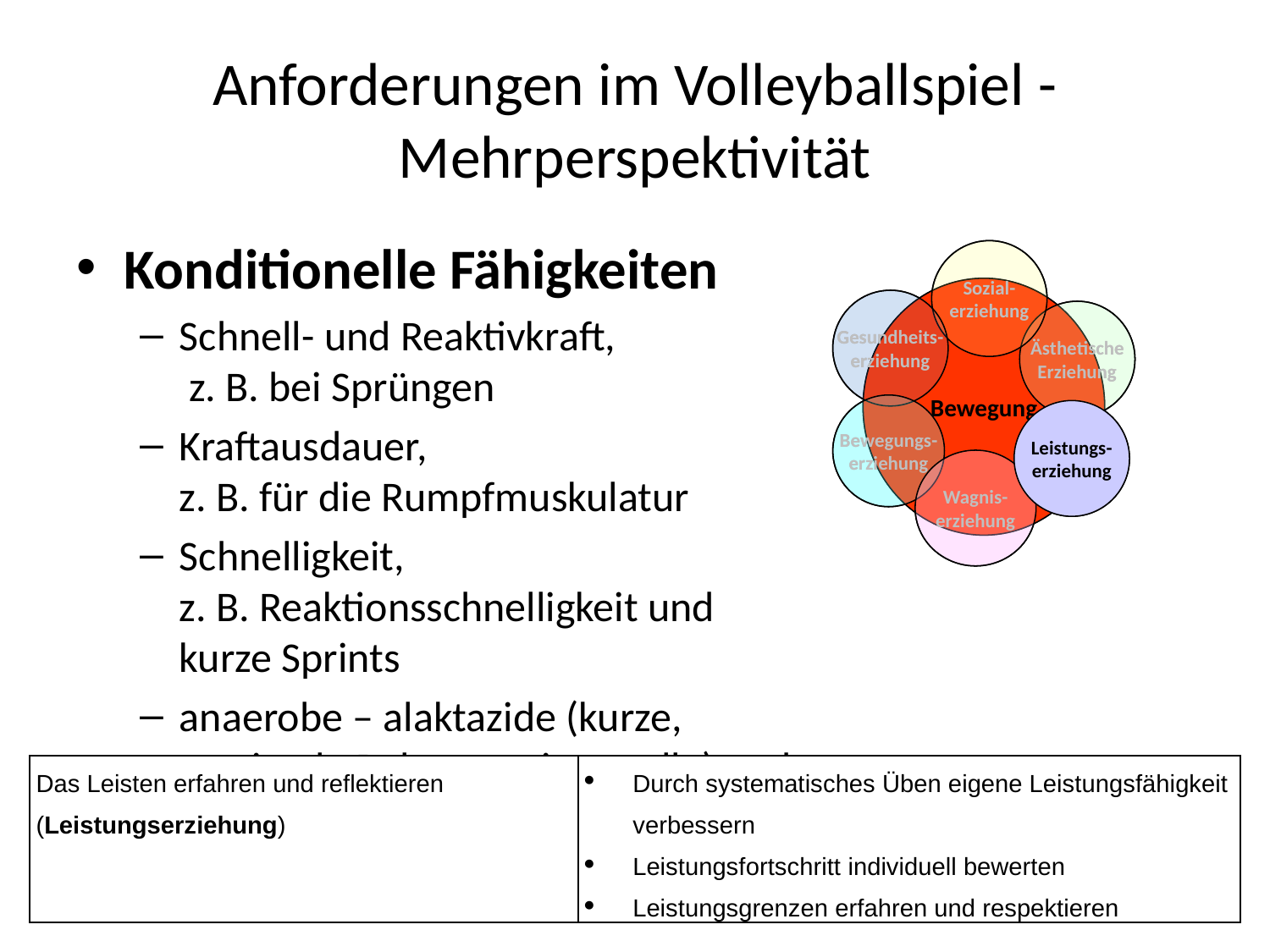

# Anforderungen im Volleyballspiel - Mehrperspektivität
Konditionelle Fähigkeiten
Schnell- und Reaktivkraft,
 z. B. bei Sprüngen
Kraftausdauer,
z. B. für die Rumpfmuskulatur
Schnelligkeit,
z. B. Reaktionsschnelligkeit und kurze Sprints
anaerobe – alaktazide (kurze, maximale Belastungsintervalle) und aerobe Ausdauer (komplettes Spiel, Konzentration und Regeneration)
Sozial-
erziehung
Bewegung
Gesundheits-
erziehung
Ästhetische
Erziehung
Bewegungs-
erziehung
Leistungs-
erziehung
Wagnis-
erziehung
Sozial-
erziehung
Bewegung
Gesundheits-
erziehung
Ästhetische
Erziehung
Bewegungs-
erziehung
Leistungs-
erziehung
Wagnis-
erziehung
| Das Leisten erfahren und reflektieren (Leistungserziehung) | Durch systematisches Üben eigene Leistungsfähigkeit verbessern Leistungsfortschritt individuell bewerten Leistungsgrenzen erfahren und respektieren |
| --- | --- |